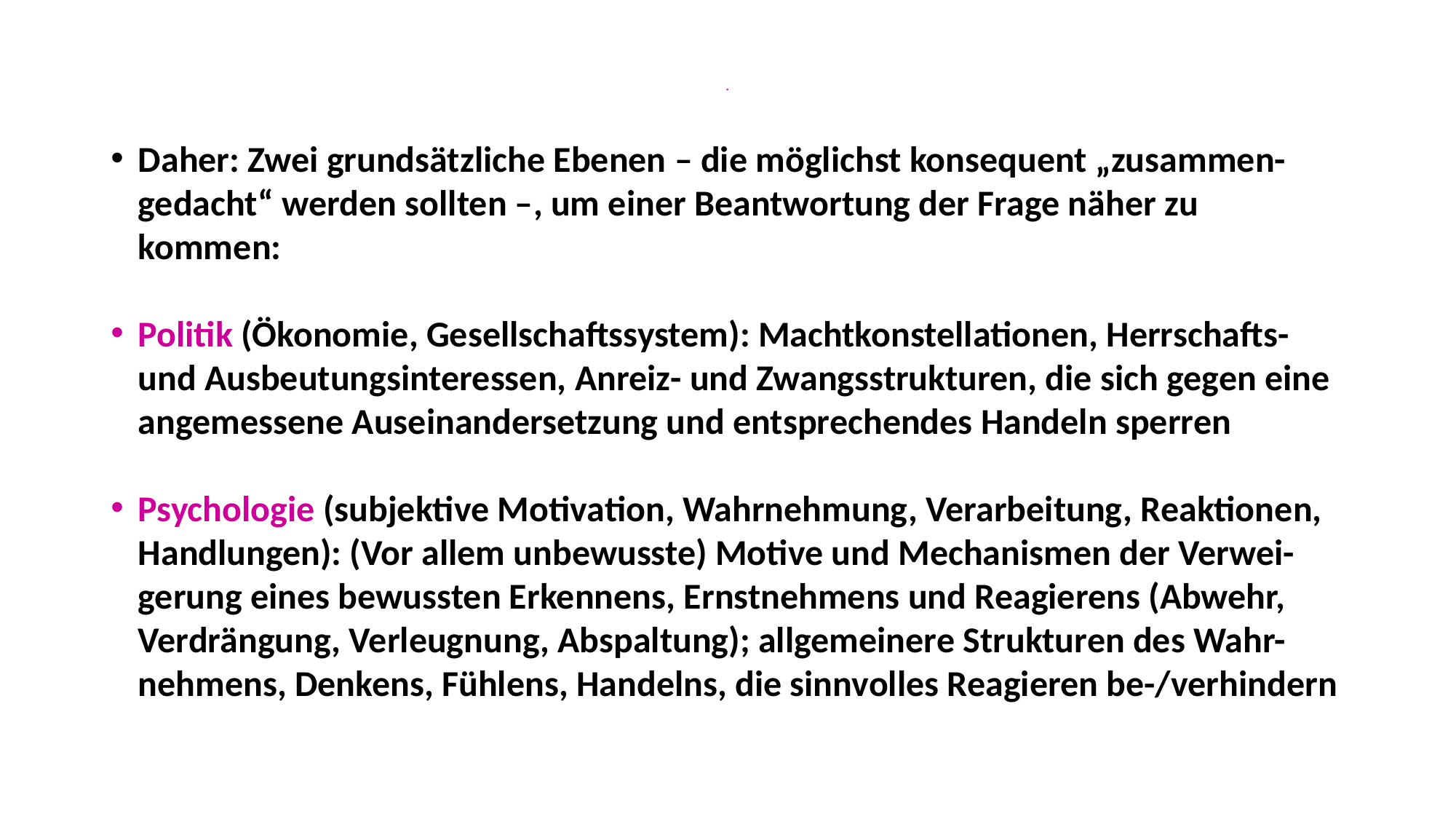

.
Daher: Zwei grundsätzliche Ebenen – die möglichst konsequent „zusammen-gedacht“ werden sollten –, um einer Beantwortung der Frage näher zu kommen:

Politik (Ökonomie, Gesellschaftssystem): Machtkonstellationen, Herrschafts- und Ausbeutungsinteressen, Anreiz- und Zwangsstrukturen, die sich gegen eine angemessene Auseinandersetzung und entsprechendes Handeln sperren

Psychologie (subjektive Motivation, Wahrnehmung, Verarbeitung, Reaktionen, Handlungen): (Vor allem unbewusste) Motive und Mechanismen der Verwei-gerung eines bewussten Erkennens, Ernstnehmens und Reagierens (Abwehr, Verdrängung, Verleugnung, Abspaltung); allgemeinere Strukturen des Wahr-nehmens, Denkens, Fühlens, Handelns, die sinnvolles Reagieren be-/verhindern